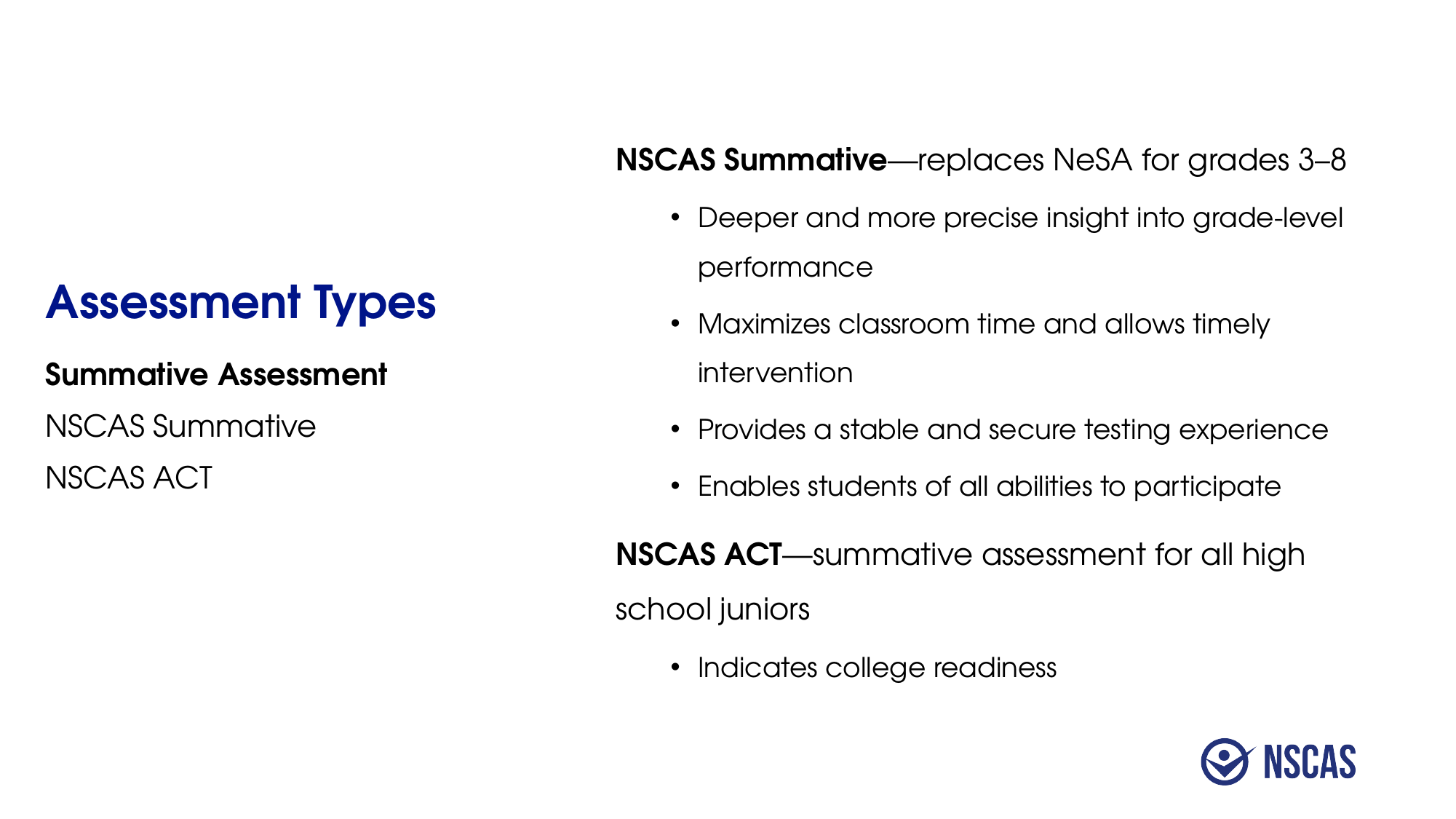

NSCAS Summative—replaces NeSA for grades 3–8
Deeper and more precise insight into grade-level performance
Maximizes classroom time and allows timely intervention
Provides a stable and secure testing experience
Enables students of all abilities to participate
NSCAS ACT—summative assessment for all high school juniors
Indicates college readiness
# Assessment Types
Summative Assessment
NSCAS Summative
NSCAS ACT